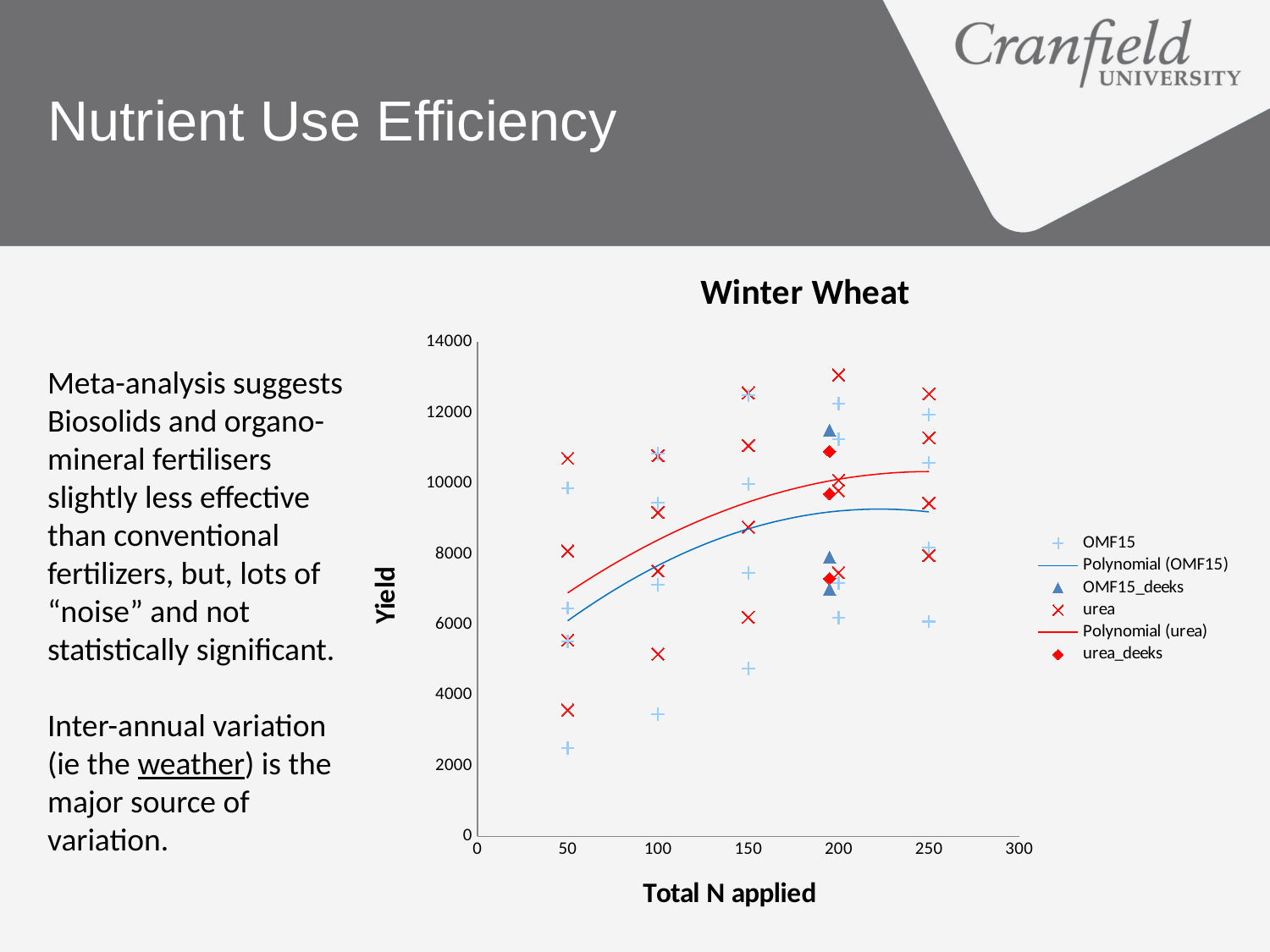

# Nutrient Use Efficiency

### Chart: Winter Wheat

| Category | OMF15 |  | urea |  |
|---|---|---|---|---|
Meta-analysis suggests Biosolids and organo-mineral fertilisers slightly less effective than conventional fertilizers, but, lots of “noise” and not statistically significant.

Inter-annual variation (ie the weather) is the major source of variation.